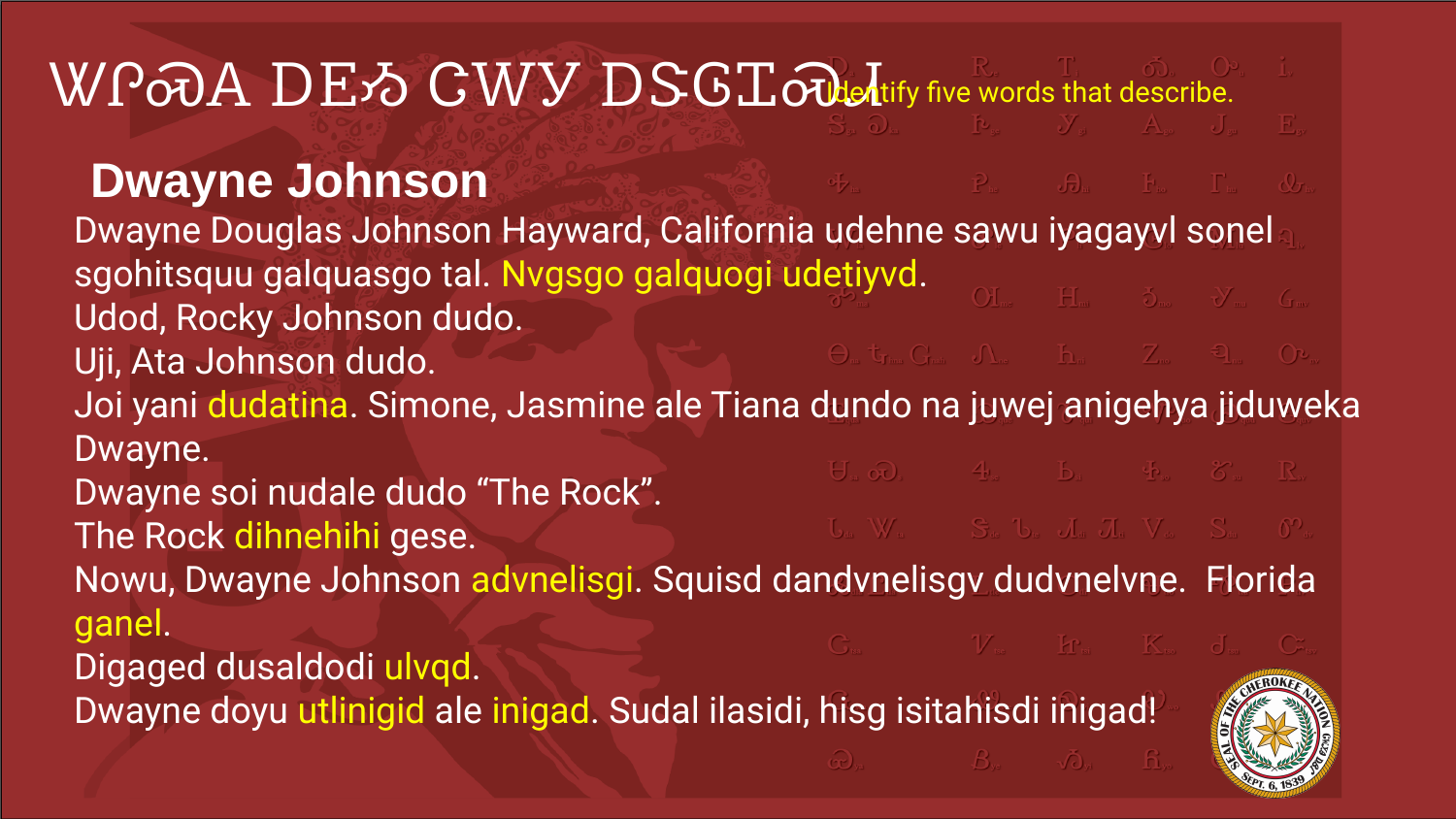

# ᏔᎵᏍᎪ ᎠᎬᏱ ᏣᎳᎩ ᎠᏕᎶᏆᏍᏗ
Identify five words that describe.
Dwayne Johnson

Dwayne Douglas Johnson Hayward, California udehne sawu iyagayvl sonel sgohitsquu galquasgo tal. Nvgsgo galquogi udetiyvd.
Udod, Rocky Johnson dudo.
Uji, Ata Johnson dudo.
Joi yani dudatina. Simone, Jasmine ale Tiana dundo na juwej anigehya jiduweka Dwayne.
Dwayne soi nudale dudo “The Rock”.
The Rock dihnehihi gese.
Nowu, Dwayne Johnson advnelisgi. Squisd dandvnelisgv dudvnelvne.  Florida ganel.
Digaged dusaldodi ulvqd.
Dwayne doyu utlinigid ale inigad. Sudal ilasidi, hisg isitahisdi inigad!